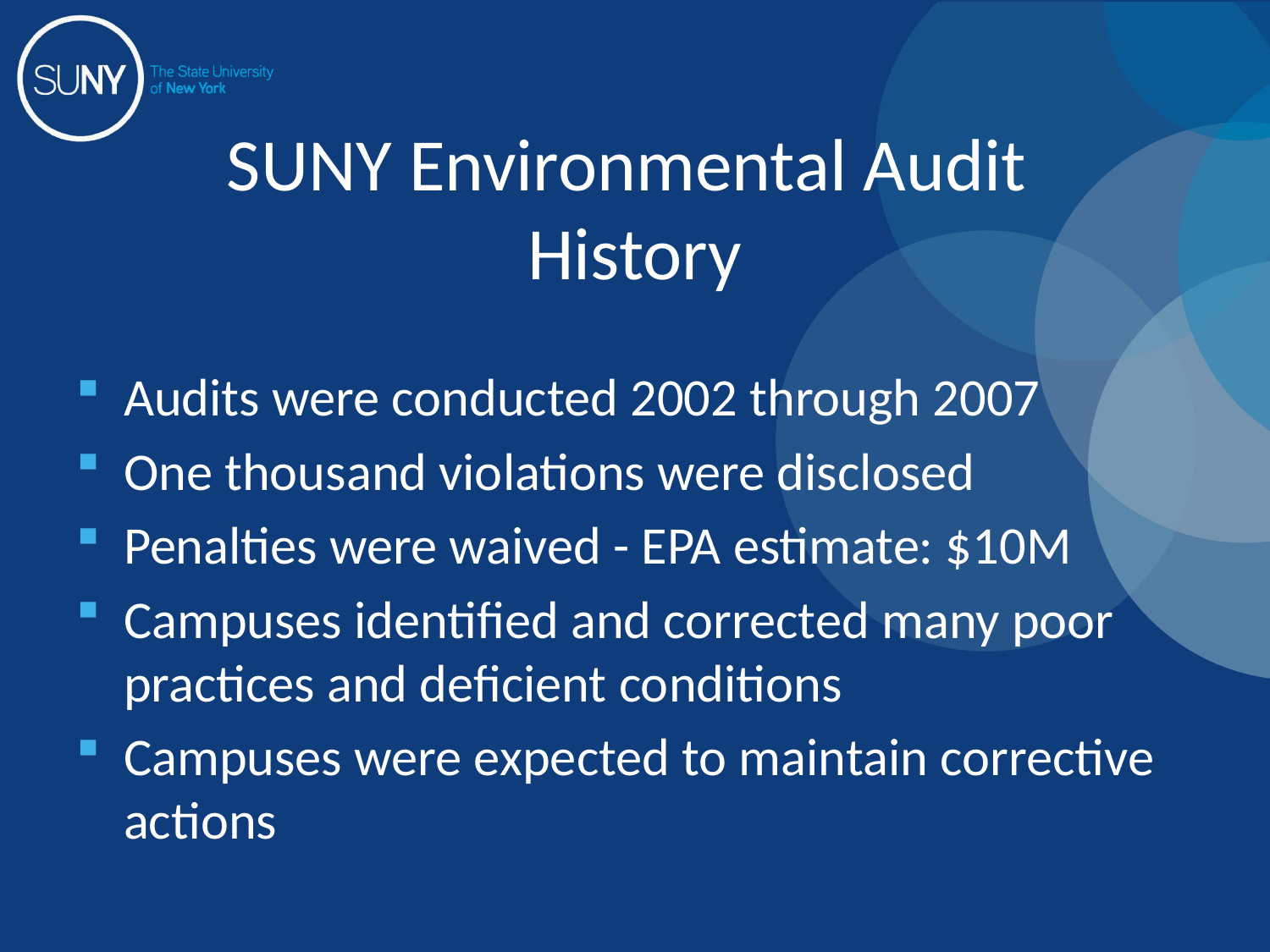

# SUNY Environmental Audit History
Audits were conducted 2002 through 2007
One thousand violations were disclosed
Penalties were waived - EPA estimate: $10M
Campuses identified and corrected many poor practices and deficient conditions
Campuses were expected to maintain corrective actions